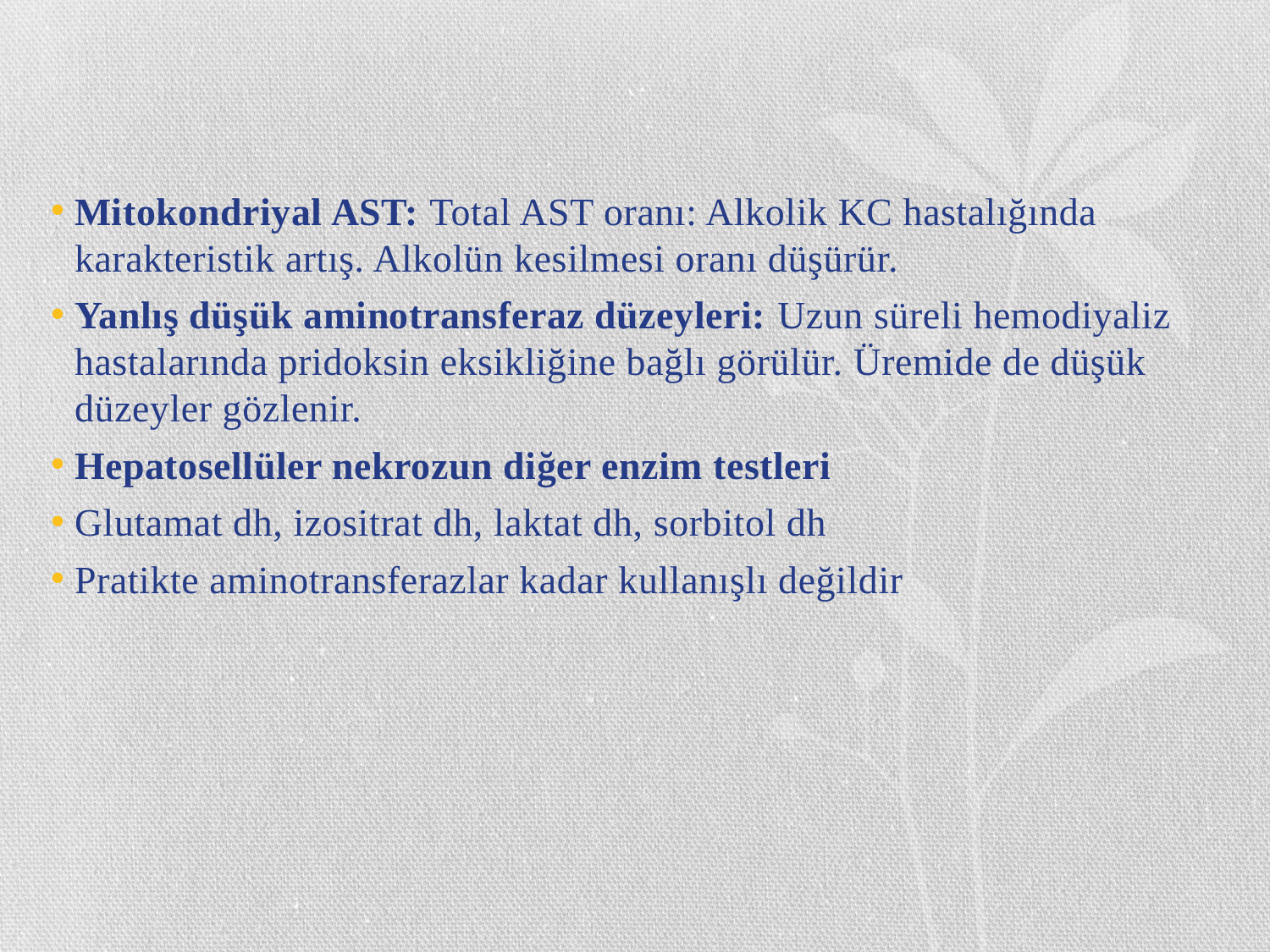

Mitokondriyal AST: Total AST oranı: Alkolik KC hastalığında karakteristik artış. Alkolün kesilmesi oranı düşürür.
Yanlış düşük aminotransferaz düzeyleri: Uzun süreli hemodiyaliz hastalarında pridoksin eksikliğine bağlı görülür. Üremide de düşük düzeyler gözlenir.
Hepatosellüler nekrozun diğer enzim testleri
Glutamat dh, izositrat dh, laktat dh, sorbitol dh
Pratikte aminotransferazlar kadar kullanışlı değildir